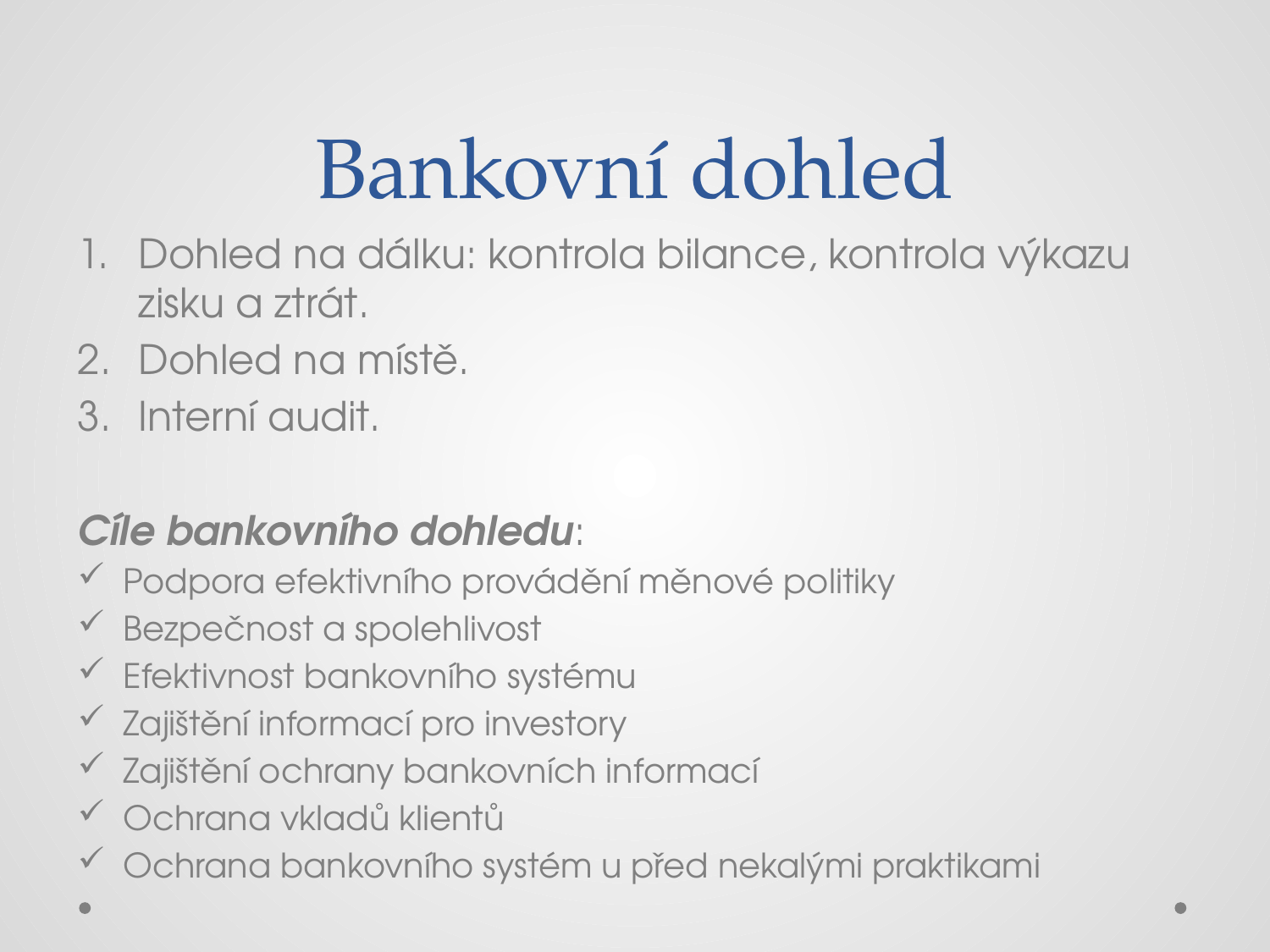

# Bankovní dohled
Dohled na dálku: kontrola bilance, kontrola výkazu zisku a ztrát.
Dohled na místě.
Interní audit.

Cíle bankovního dohledu:
Podpora efektivního provádění měnové politiky
Bezpečnost a spolehlivost
Efektivnost bankovního systému
Zajištění informací pro investory
Zajištění ochrany bankovních informací
Ochrana vkladů klientů
Ochrana bankovního systém u před nekalými praktikami